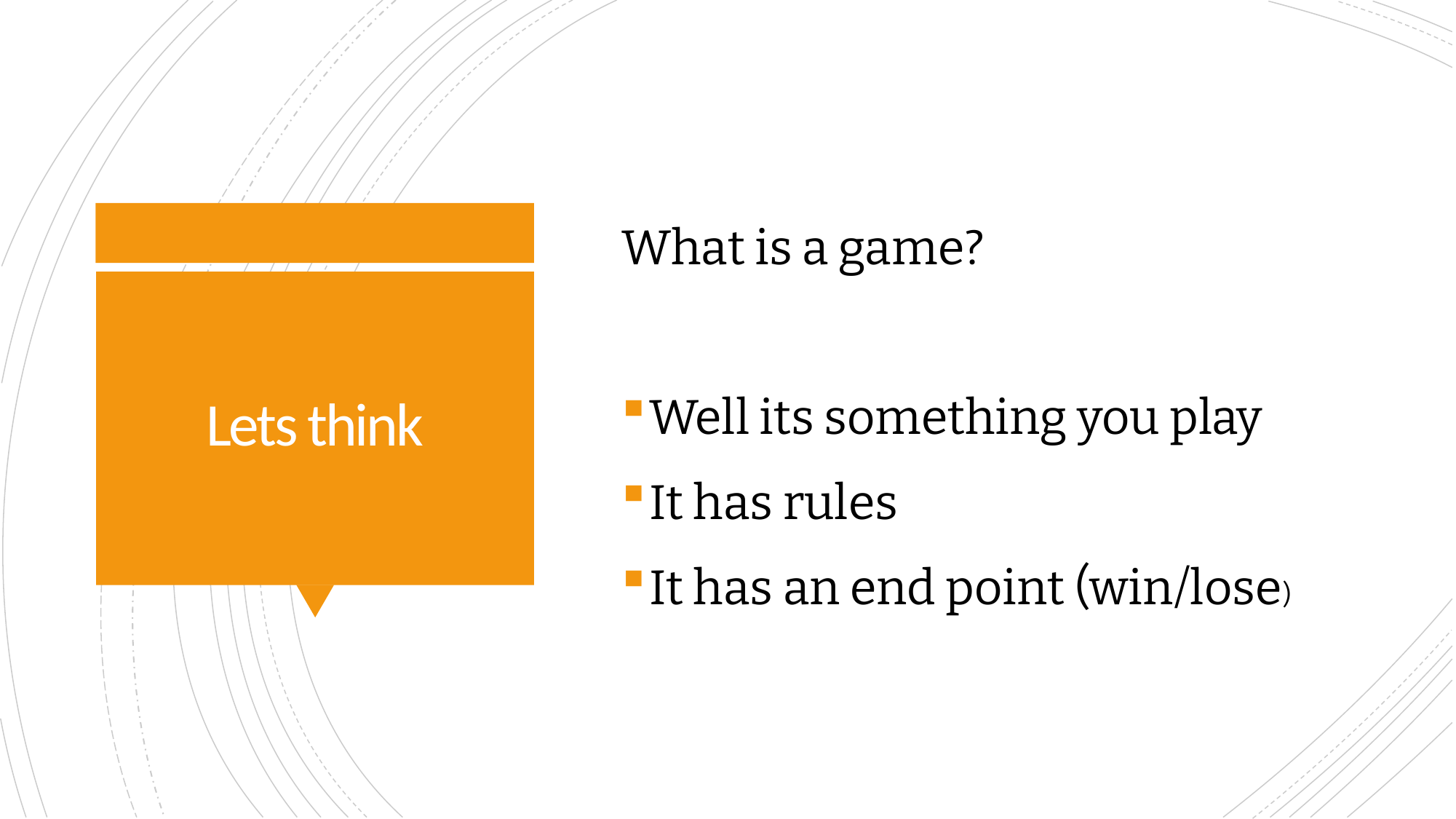

What is a game?

Well its something you play
It has rules
It has an end point (win/lose)
# Lets think